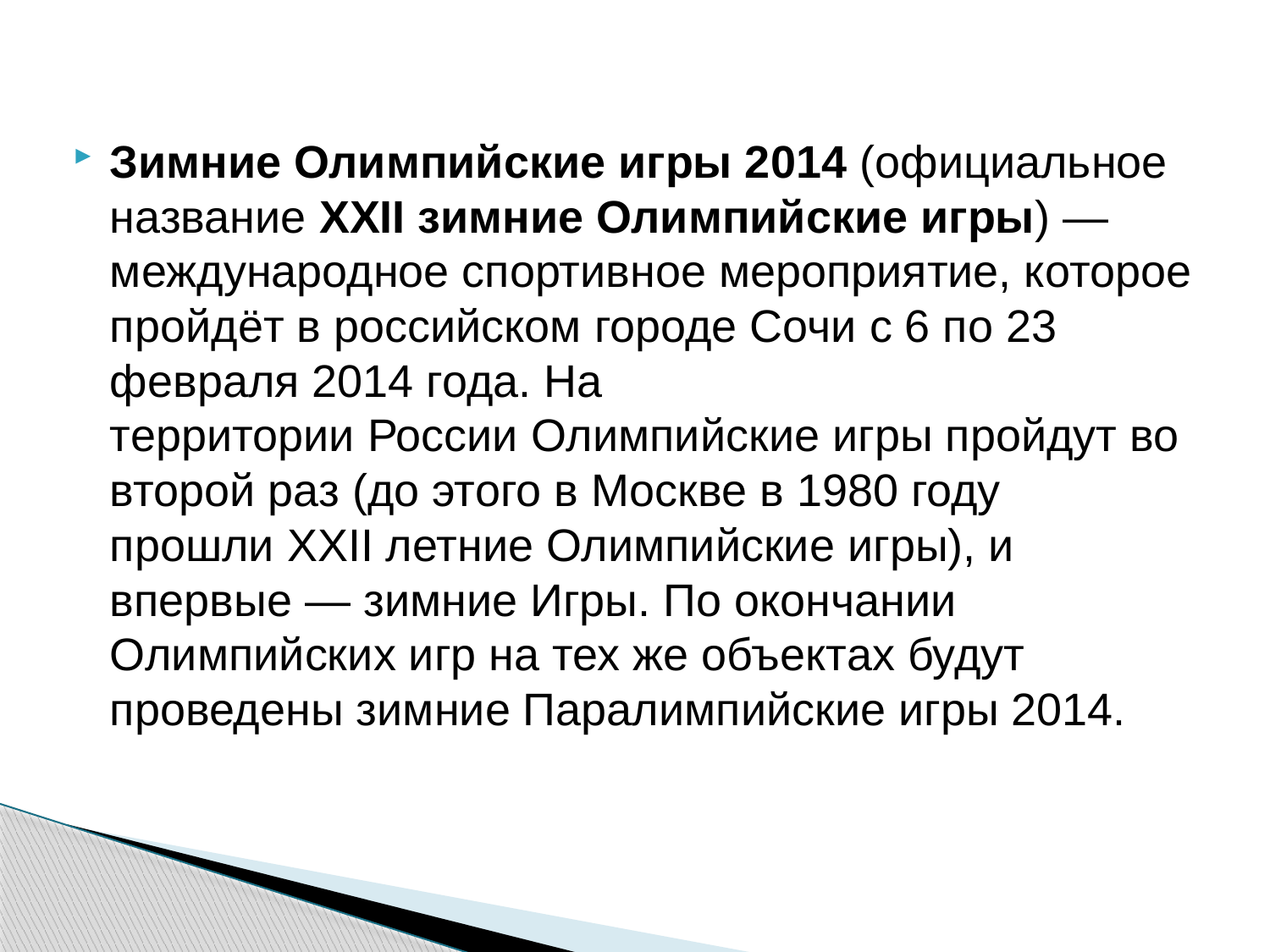

Зимние Олимпийские игры 2014 (официальное название XXII зимние Олимпийские игры) — международное спортивное мероприятие, которое пройдёт в российском городе Сочи с 6 по 23 февраля 2014 года. На территории России Олимпийские игры пройдут во второй раз (до этого в Москве в 1980 году прошли XXII летние Олимпийские игры), и впервые — зимние Игры. По окончании Олимпийских игр на тех же объектах будут проведены зимние Паралимпийские игры 2014.